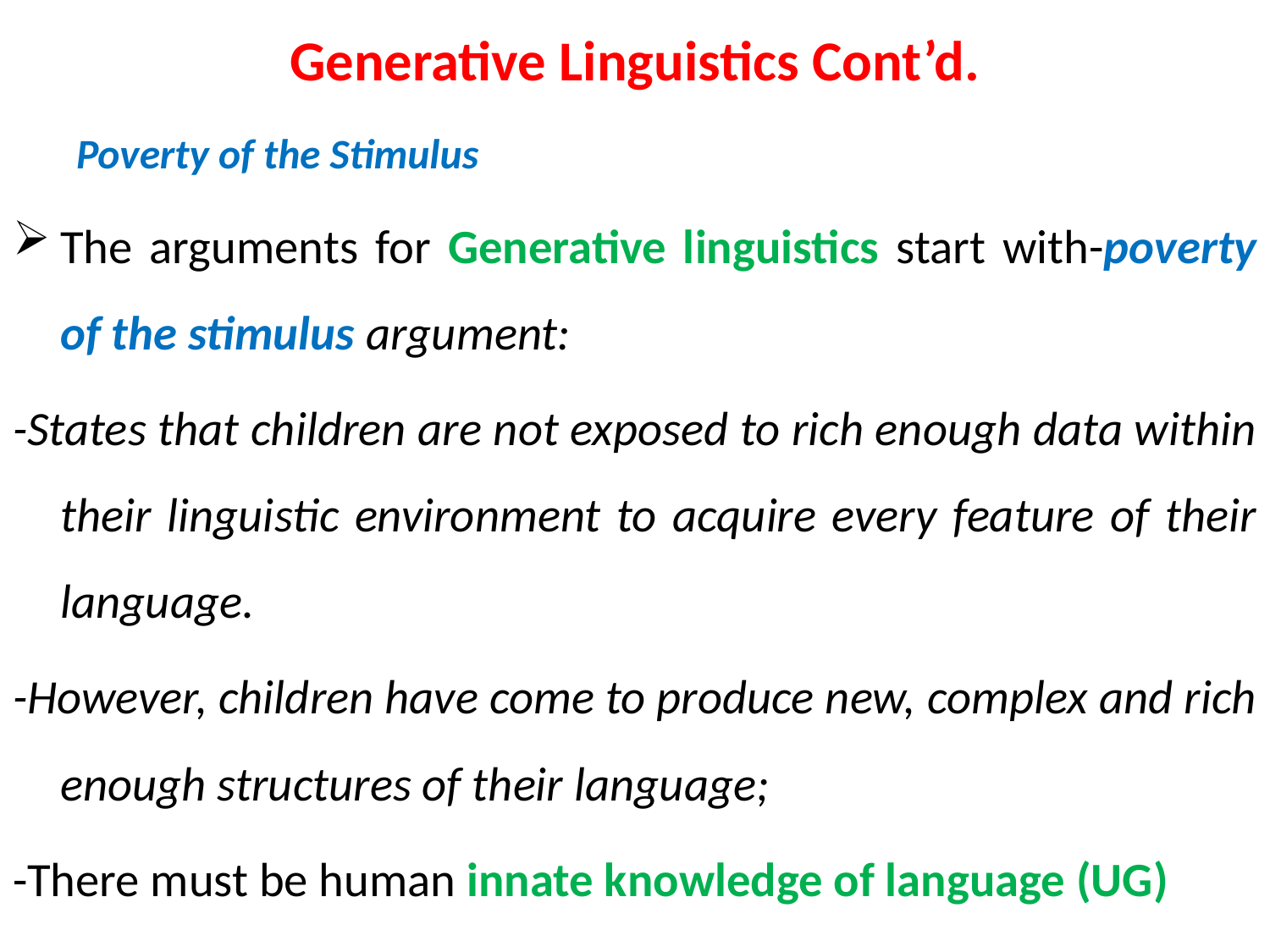

# Generative Linguistics Cont’d.
Poverty of the Stimulus
The arguments for Generative linguistics start with-poverty of the stimulus argument:
-States that children are not exposed to rich enough data within their linguistic environment to acquire every feature of their language.
-However, children have come to produce new, complex and rich enough structures of their language;
-There must be human innate knowledge of language (UG)